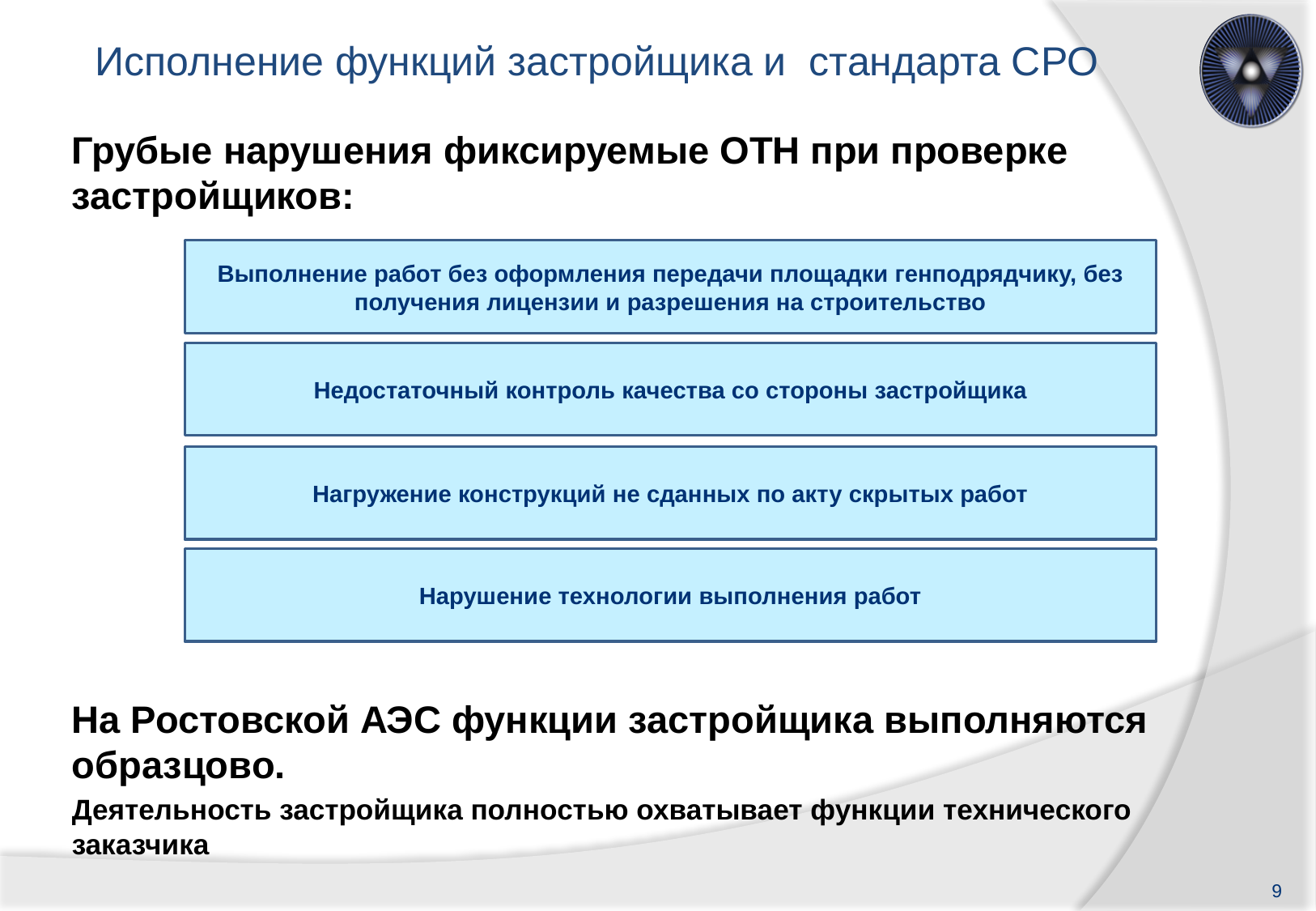

# Исполнение функций застройщика и  стандарта СРО
Грубые нарушения фиксируемые ОТН при проверке  застройщиков:

На Ростовской АЭС функции застройщика выполняются образцово.
Деятельность застройщика полностью охватывает функции технического заказчика

Выполнение работ без оформления передачи площадки генподрядчику, без получения лицензии и разрешения на строительство
Недостаточный контроль качества со стороны застройщика
Нагружение конструкций не сданных по акту скрытых работ
Нарушение технологии выполнения работ
9